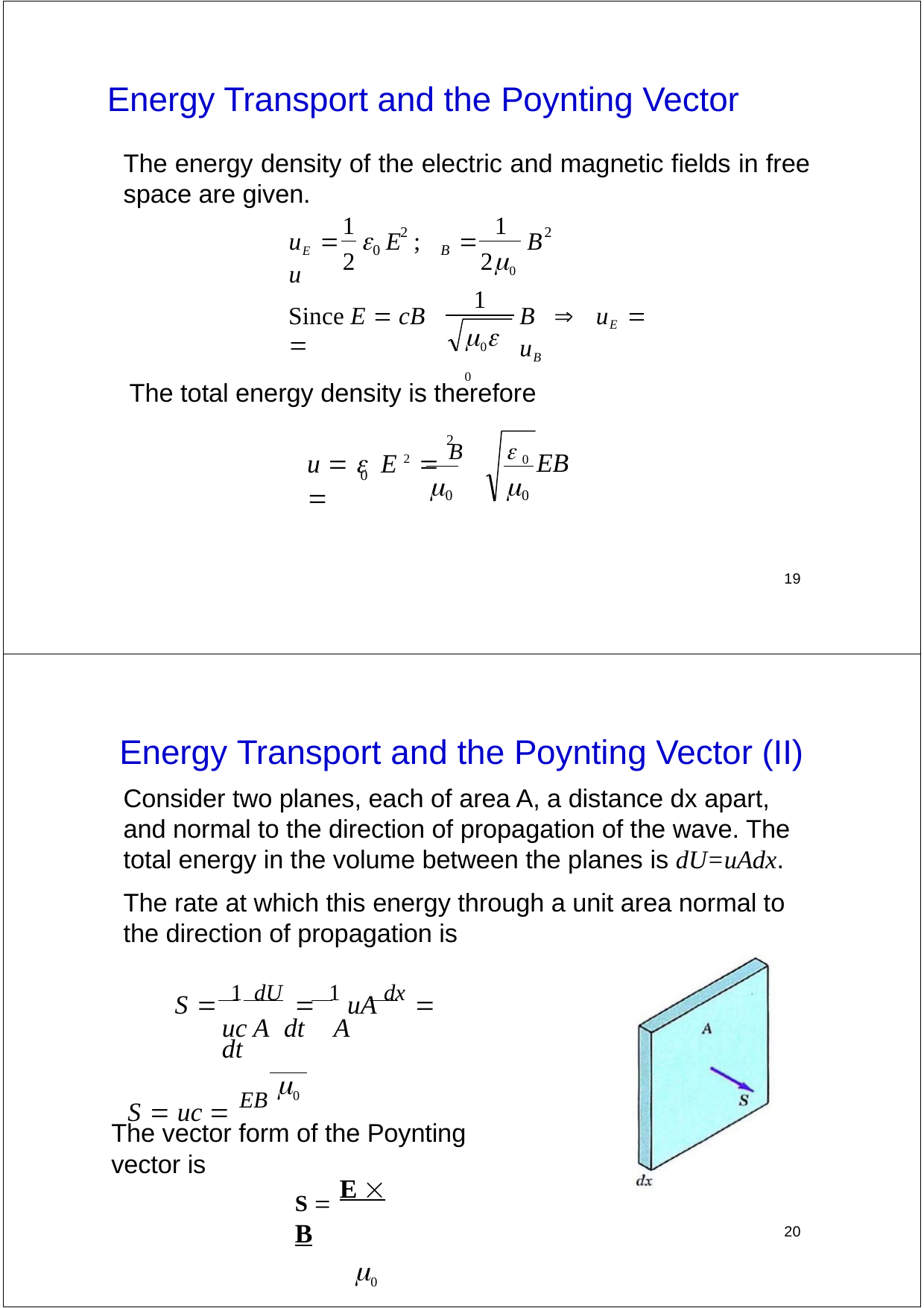

Energy Transport and the Poynting Vector
The energy density of the electric and magnetic fields in free space are given.
1	1
2	2
uE   =	ε  E  ;  u
=	B
0
B

2μ0
2
1
Since E = cB =
B	⇒	uE   = uB

μ0ε 0

The total energy density is therefore
2

ε 0  EB
u = ε  E 2  = B	=
0

μ
μ

0
0
19

Energy Transport and the Poynting Vector (II)
Consider two planes, each of area A, a distance dx apart, and normal to the direction of propagation of the wave. The total energy in the volume between the planes is dU=uAdx.
The rate at which this energy through a unit area normal to the direction of propagation is

S =  1  dU  =  1 uA dx = uc A  dt	A	dt
S = uc = EB

μ0
The vector form of the Poynting vector is

S = E × B
μ0
20